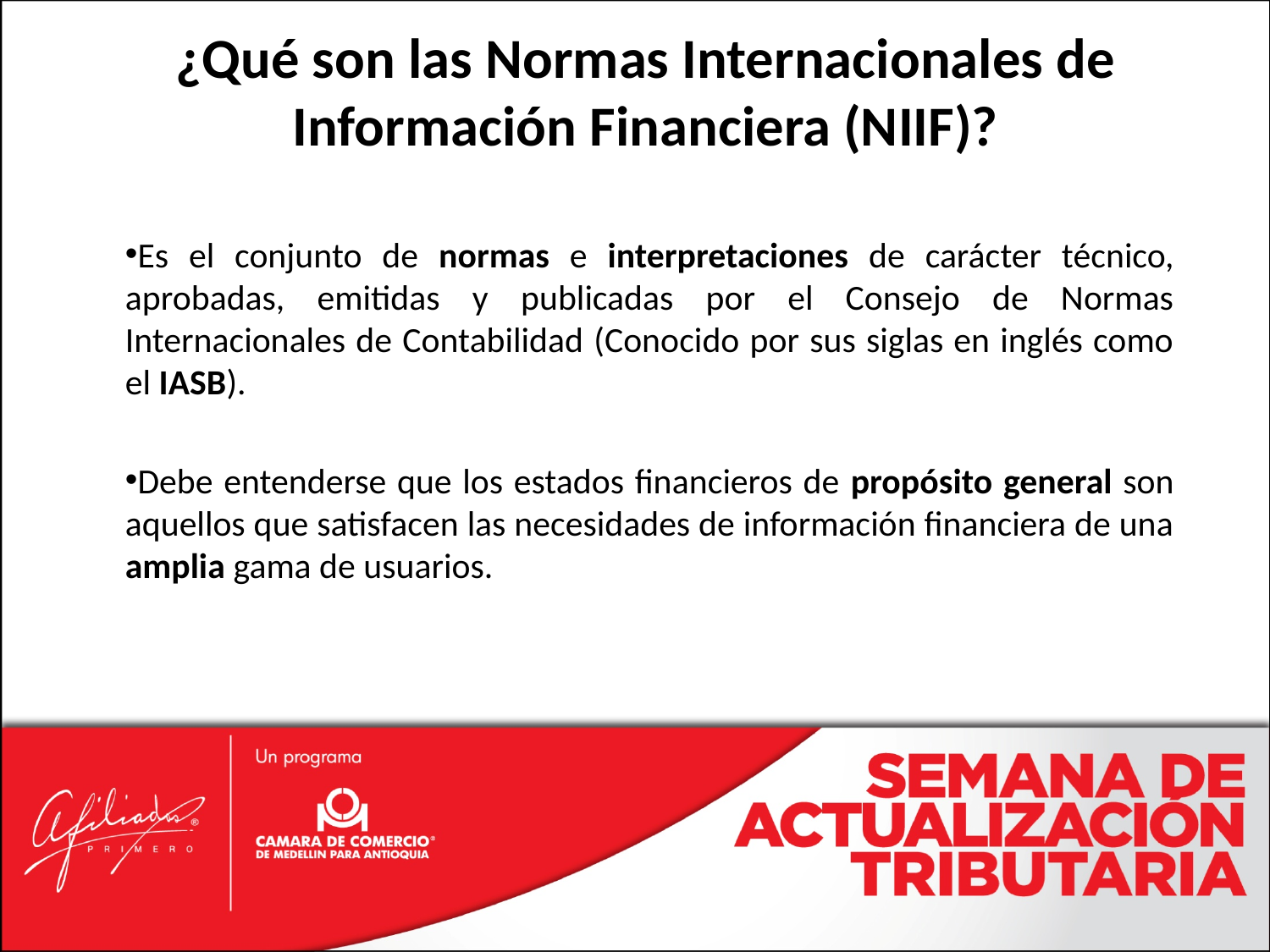

# ¿Qué son las Normas Internacionales de Información Financiera (NIIF)?
Es el conjunto de normas e interpretaciones de carácter técnico, aprobadas, emitidas y publicadas por el Consejo de Normas Internacionales de Contabilidad (Conocido por sus siglas en inglés como el IASB).

Debe entenderse que los estados financieros de propósito general son aquellos que satisfacen las necesidades de información financiera de una amplia gama de usuarios.